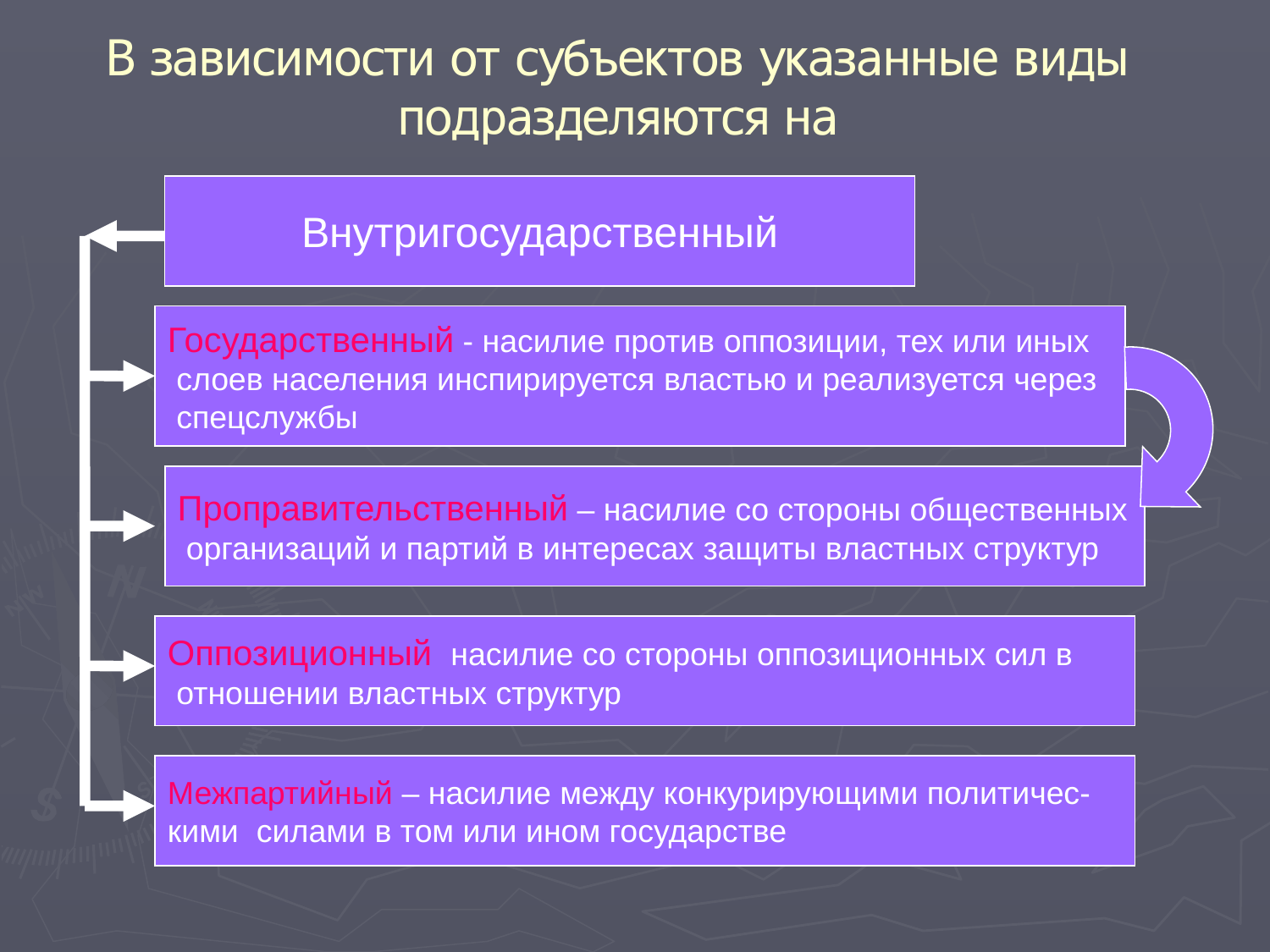

В зависимости от субъектов указанные виды подразделяются на
Внутригосударственный

Государственный - насилие против оппозиции, тех или иных
 слоев населения инспирируется властью и реализуется через
 спецслужбы

Проправительственный – насилие со стороны общественных
 организаций и партий в интересах защиты властных структур

Оппозиционный  насилие со стороны оппозиционных сил в
 отношении властных структур

Межпартийный – насилие между конкурирующими политичес-
кими  силами в том или ином государстве